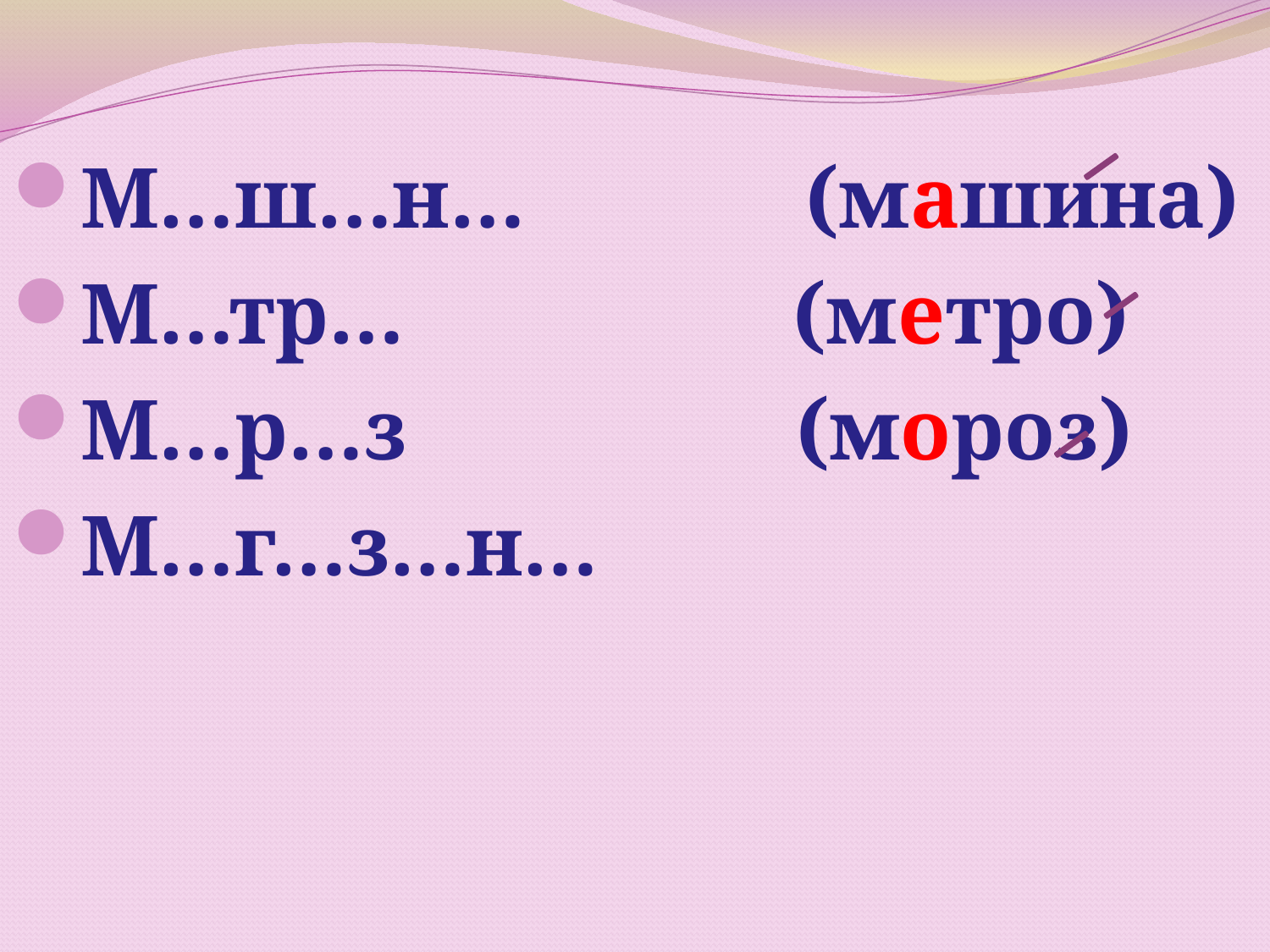

М…ш…н…             (машина)
М…тр…                  (метро)
М…р…з                  (мороз)
М…г…з…н…